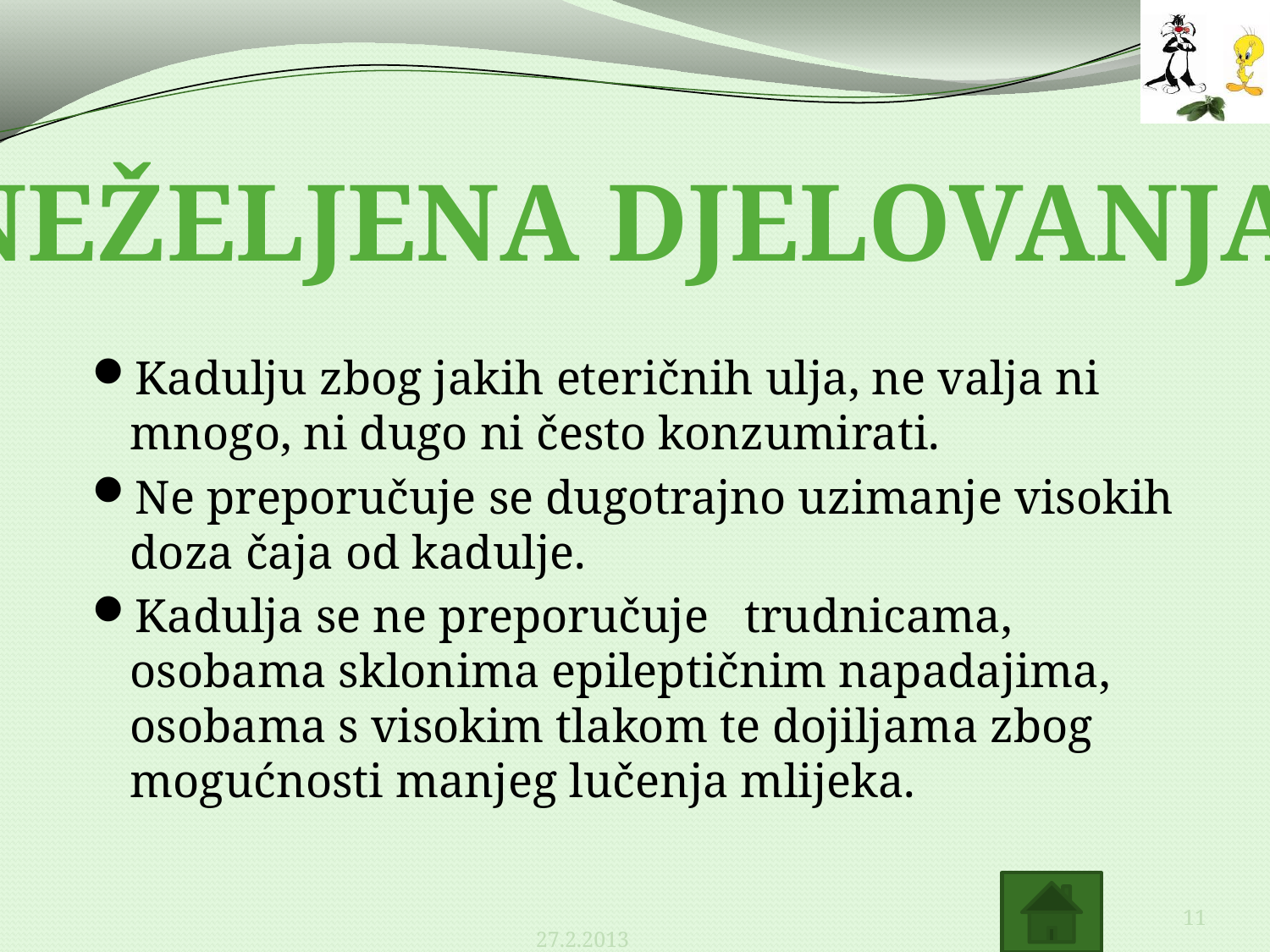

NEŽELJENA DJELOVANJA
Kadulju zbog jakih eteričnih ulja, ne valja ni mnogo, ni dugo ni često konzumirati.
Ne preporučuje se dugotrajno uzimanje visokih doza čaja od kadulje.
Kadulja se ne preporučuje   trudnicama, osobama sklonima epileptičnim napadajima, osobama s visokim tlakom te dojiljama zbog mogućnosti manjeg lučenja mlijeka.

11
27.2.2013